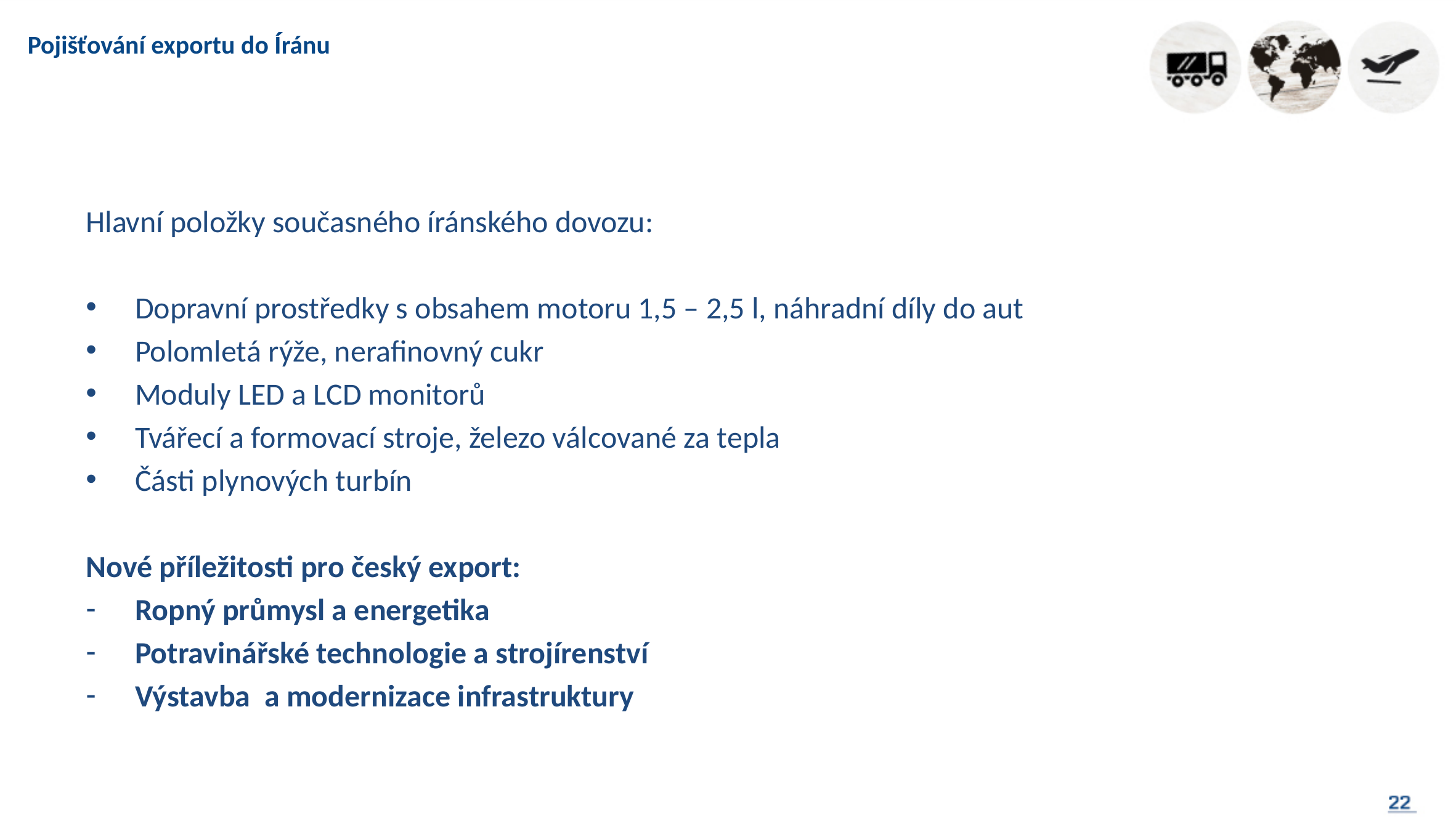

# Pojišťování exportu do Íránu

Hlavní položky současného íránského dovozu:

Dopravní prostředky s obsahem motoru 1,5 – 2,5 l, náhradní díly do aut
Polomletá rýže, nerafinovný cukr
Moduly LED a LCD monitorů
Tvářecí a formovací stroje, železo válcované za tepla
Části plynových turbín

Nové příležitosti pro český export:
Ropný průmysl a energetika
Potravinářské technologie a strojírenství
Výstavba  a modernizace infrastruktury